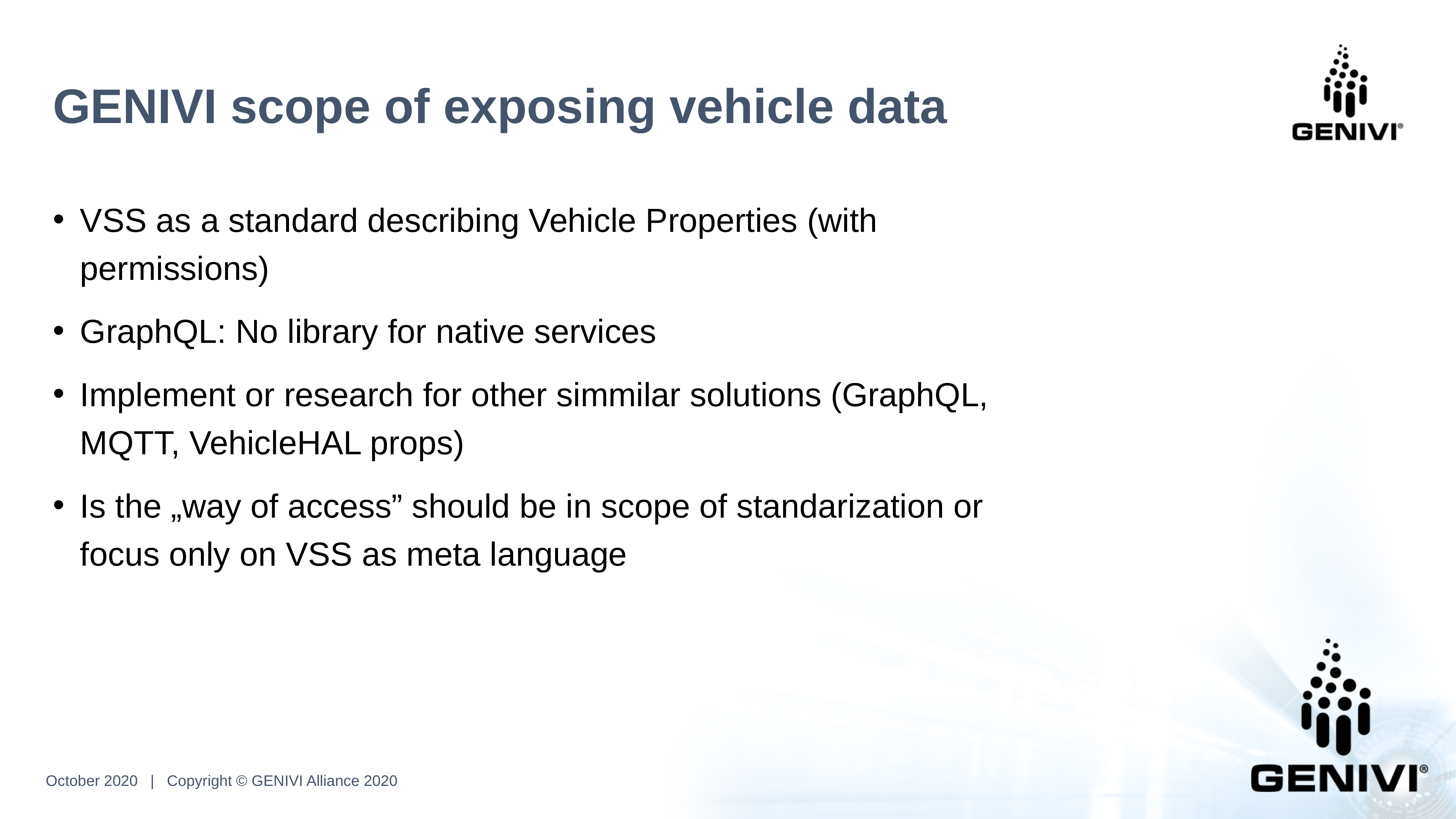

GENIVI scope of exposing vehicle data
VSS as a standard describing Vehicle Properties (with permissions)
GraphQL: No library for native services
Implement or research for other simmilar solutions (GraphQL, MQTT, VehicleHAL props)
Is the „way of access” should be in scope of standarization or focus only on VSS as meta language